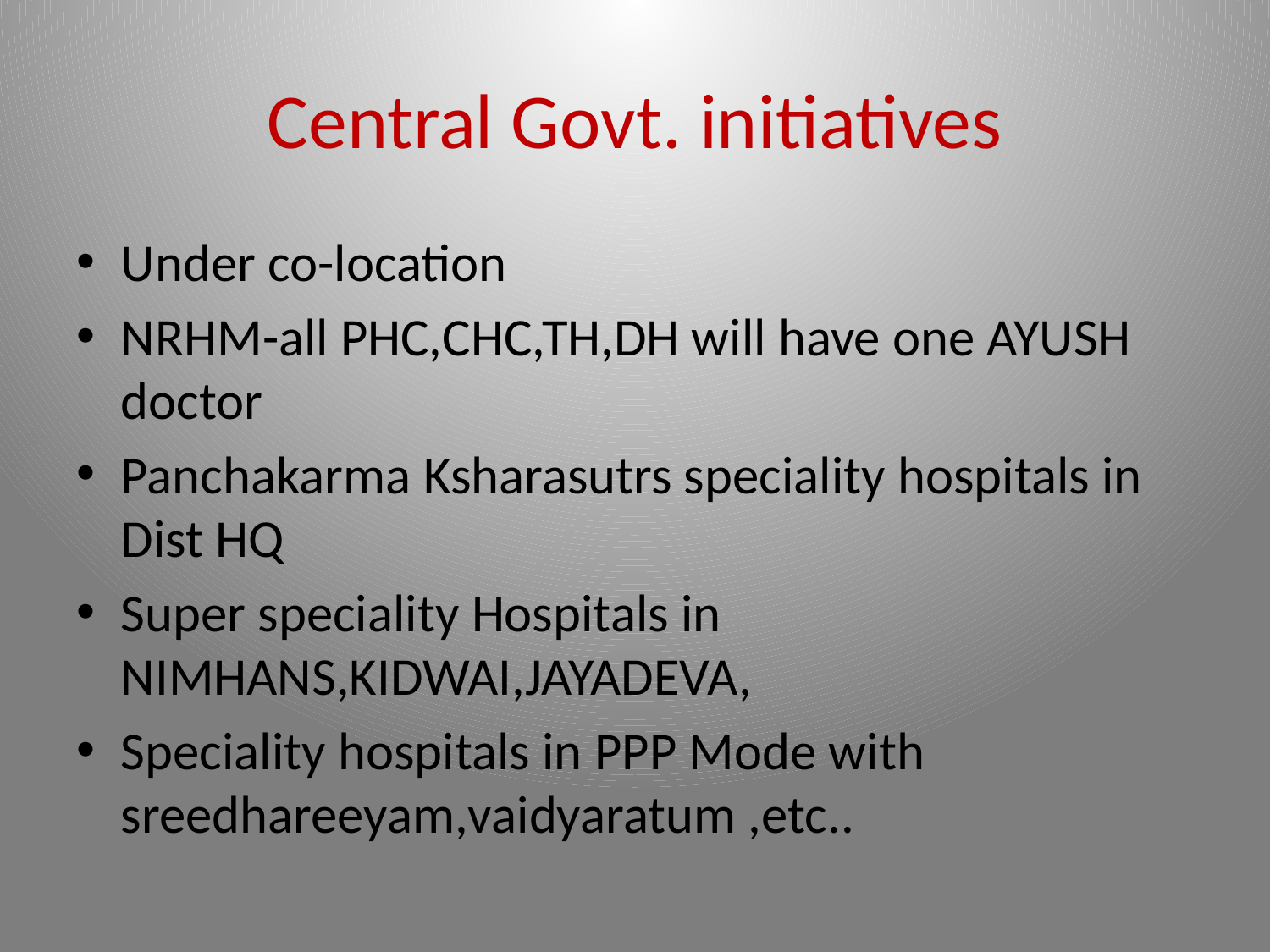

# Central Govt. initiatives
Under co-location
NRHM-all PHC,CHC,TH,DH will have one AYUSH doctor
Panchakarma Ksharasutrs speciality hospitals in Dist HQ
Super speciality Hospitals in NIMHANS,KIDWAI,JAYADEVA,
Speciality hospitals in PPP Mode with sreedhareeyam,vaidyaratum ,etc..